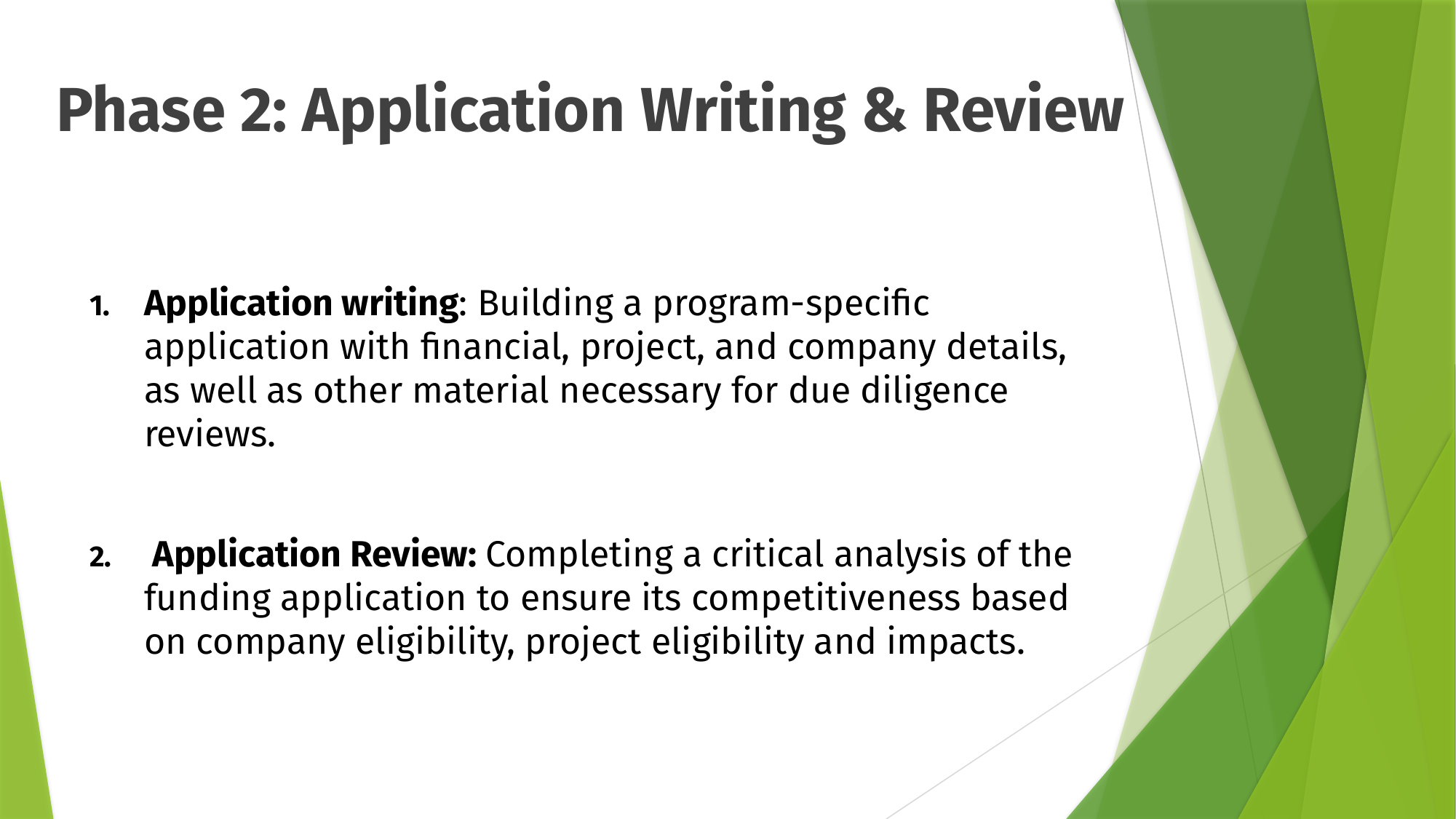

Phase 2: Application Writing & Review

Application writing: Building a program-specific application with financial, project, and company details, as well as other material necessary for due diligence reviews.

 Application Review: Completing a critical analysis of the funding application to ensure its competitiveness based on company eligibility, project eligibility and impacts.